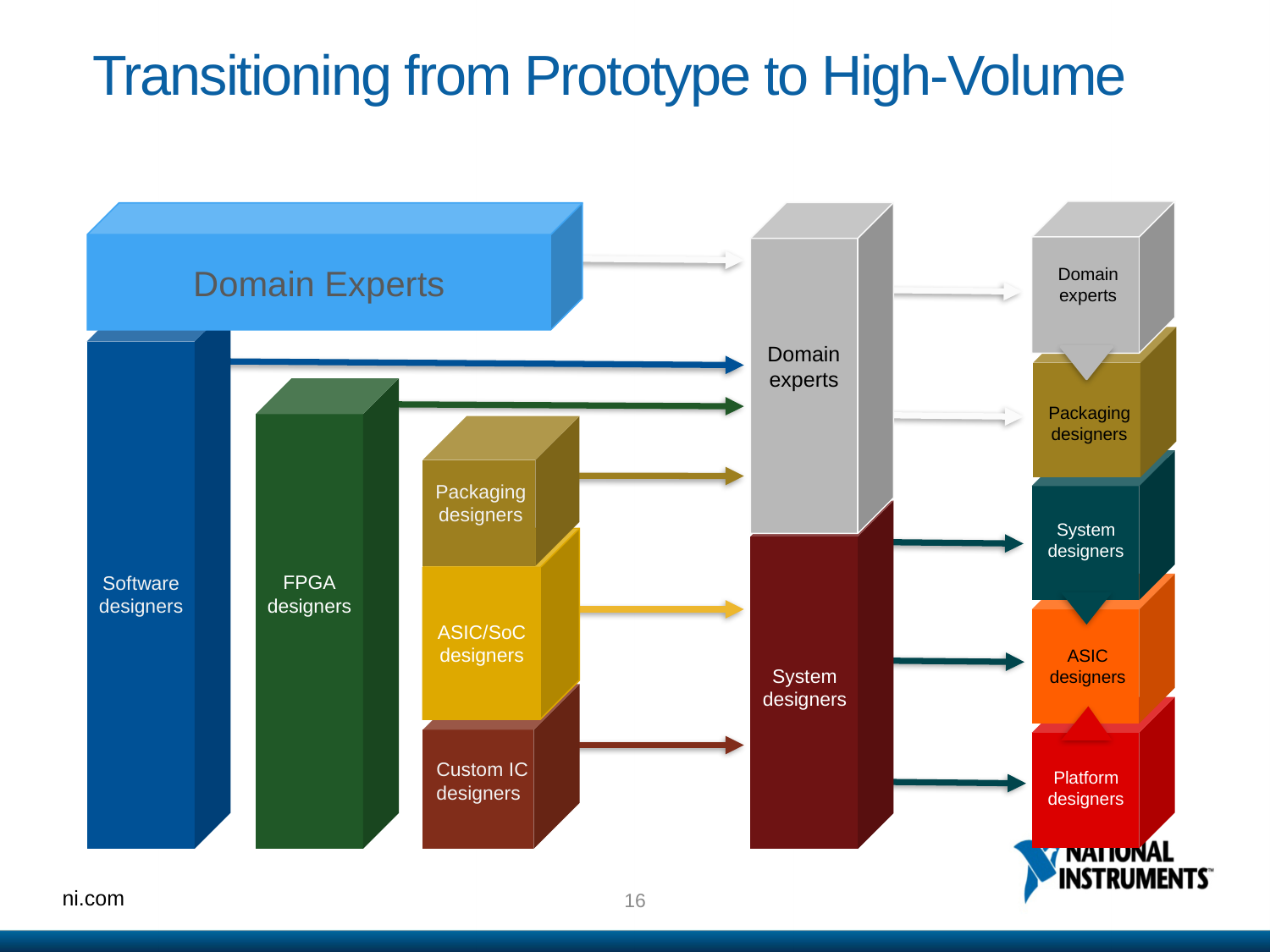

# Transitioning from Prototype to High-Volume

Domain Experts
Domain
experts

Software
designers

Domain
experts

FPGA
designers
Packaging
designers

Packaging
designers

System
designers

ASIC/SoC
designers

ASIC
designers
System
designers

Custom IC
designers

Platform
designers